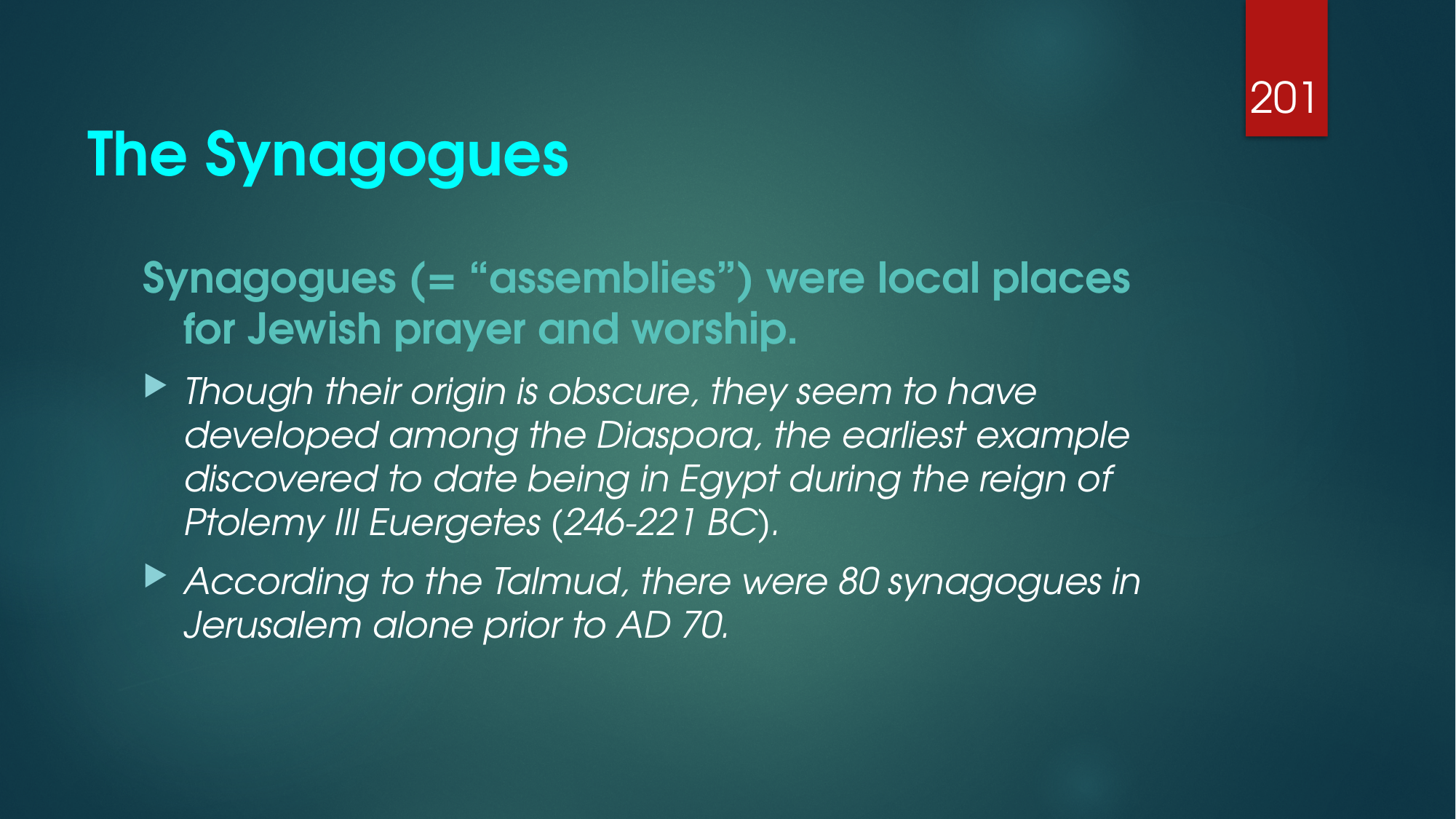

201
# The Synagogues
Synagogues (= “assemblies”) were local places for Jewish prayer and worship.
Though their origin is obscure, they seem to have developed among the Diaspora, the earliest example discovered to date being in Egypt during the reign of Ptolemy III Euergetes (246-221 BC).
According to the Talmud, there were 80 synagogues in Jerusalem alone prior to AD 70.